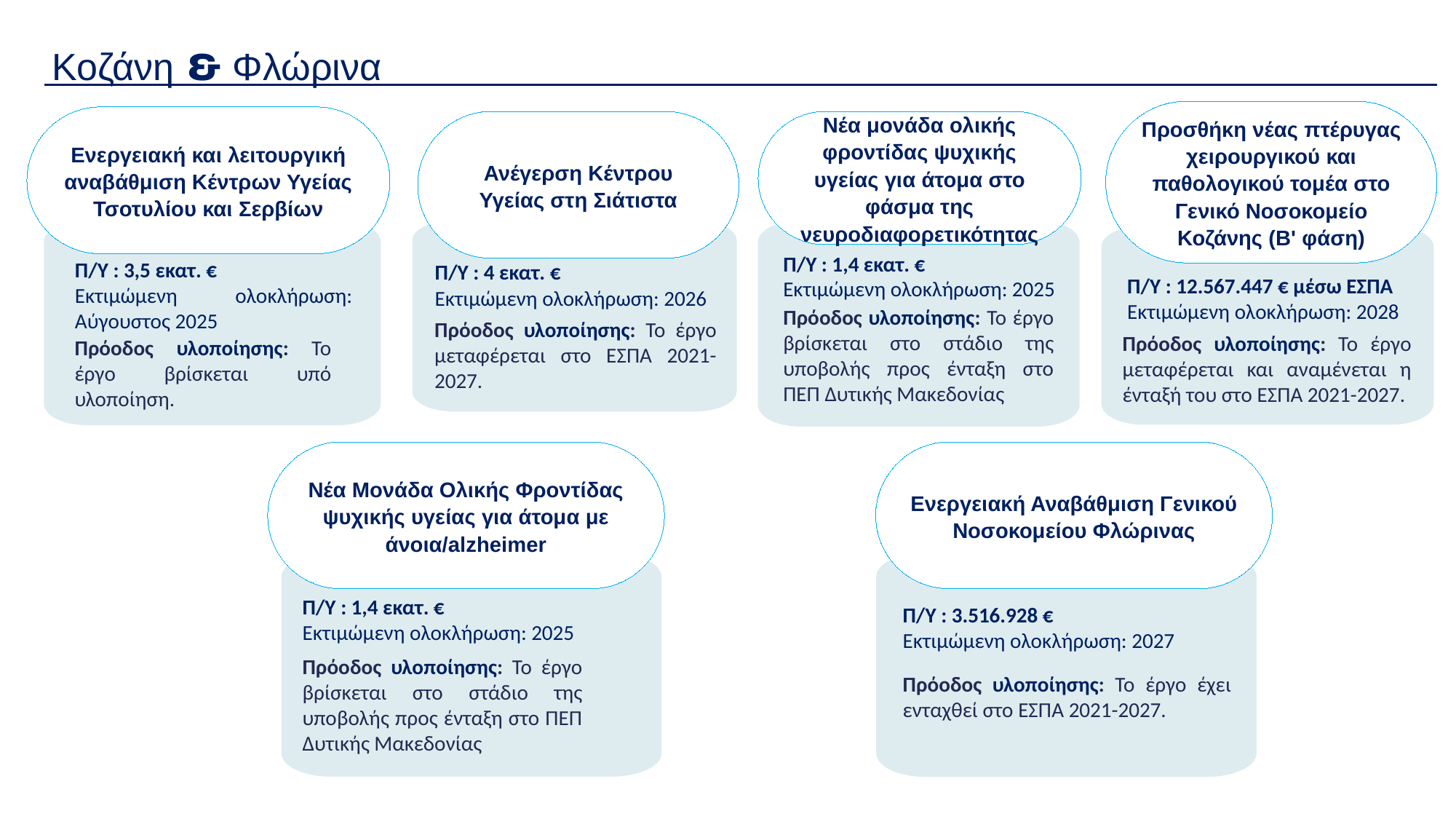

Κοζάνη & Φλώρινα
Προσθήκη νέας πτέρυγας χειρουργικού και παθολογικού τομέα στο Γενικό Νοσοκομείο Κοζάνης (Β' φάση)
Ενεργειακή και λειτουργική αναβάθμιση Κέντρων Υγείας Τσοτυλίου και Σερβίων
Νέα μονάδα ολικής φροντίδας ψυχικής υγείας για άτομα στο φάσμα της νευροδιαφορετικότητας
Ανέγερση Κέντρου Υγείας στη Σιάτιστα

Π/Υ : 1,4 εκατ. €
Εκτιμώμενη ολοκλήρωση: 2025
Π/Υ : 3,5 εκατ. €
Εκτιμώμενη ολοκλήρωση: Αύγουστος 2025
Π/Υ : 4 εκατ. €
Εκτιμώμενη ολοκλήρωση: 2026
Π/Υ : 12.567.447 € μέσω ΕΣΠΑ
Εκτιμώμενη ολοκλήρωση: 2028
Πρόοδος υλοποίησης: Το έργο βρίσκεται στο στάδιο της υποβολής προς ένταξη στο ΠΕΠ Δυτικής Μακεδονίας
Πρόοδος υλοποίησης: Το έργο μεταφέρεται στο ΕΣΠΑ 2021-2027.
Πρόοδος υλοποίησης: Το έργο μεταφέρεται και αναμένεται η ένταξή του στο ΕΣΠΑ 2021-2027.
Πρόοδος υλοποίησης: Το έργο βρίσκεται υπό υλοποίηση.
Νέα Μονάδα Ολικής Φροντίδας ψυχικής υγείας για άτομα με άνοια/alzheimer
Ενεργειακή Αναβάθμιση Γενικού Νοσοκομείου Φλώρινας

Π/Υ : 1,4 εκατ. €
Εκτιμώμενη ολοκλήρωση: 2025
Π/Υ : 3.516.928 €
Εκτιμώμενη ολοκλήρωση: 2027
Πρόοδος υλοποίησης: Το έργο βρίσκεται στο στάδιο της υποβολής προς ένταξη στο ΠΕΠ Δυτικής Μακεδονίας
Πρόοδος υλοποίησης: Το έργο έχει ενταχθεί στο ΕΣΠΑ 2021-2027.